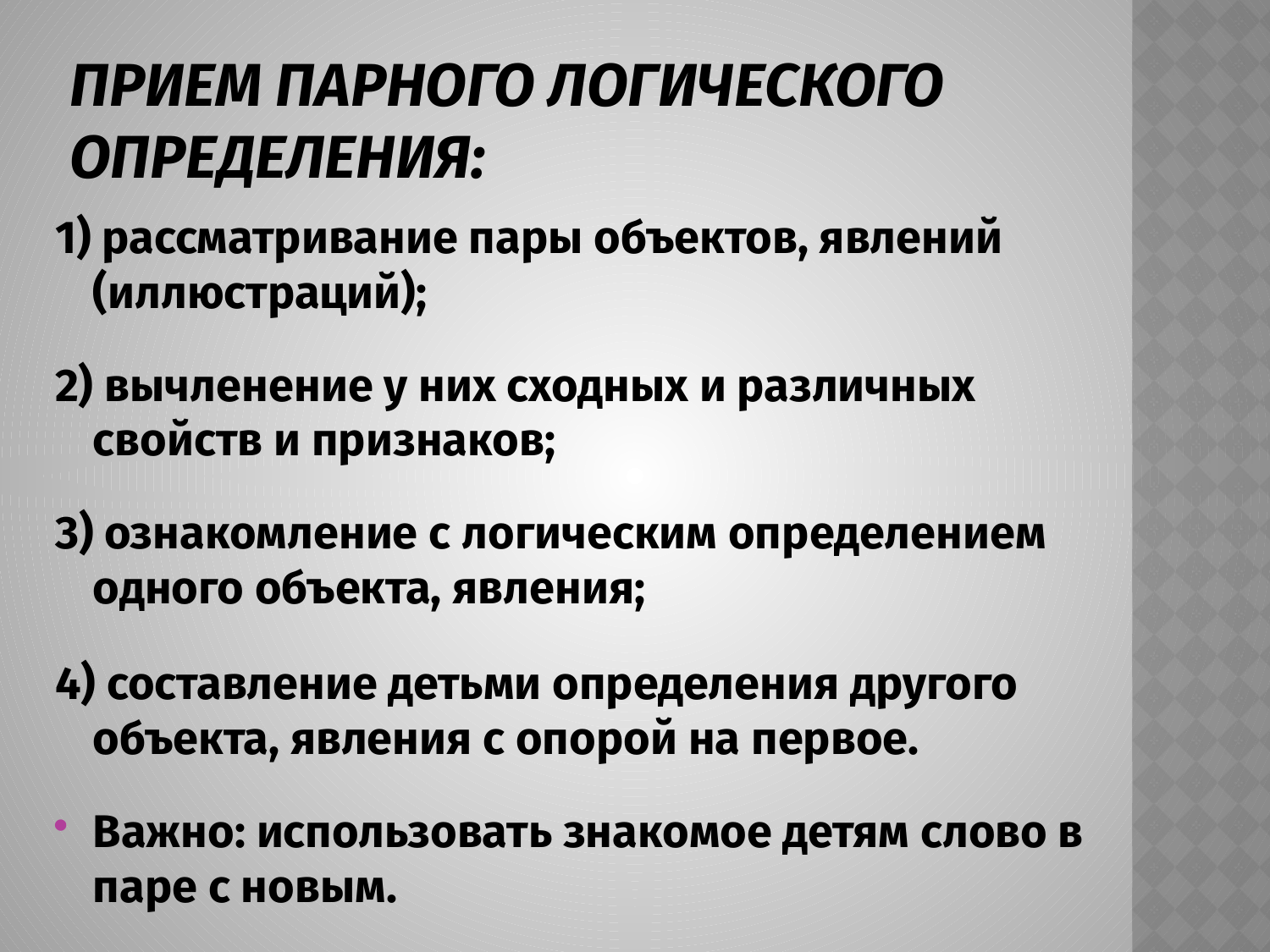

# прием парного логического определения:
1) рассматривание пары объектов, явлений (иллюстраций);

2) вычленение у них сходных и различных свойств и признаков;

3) ознакомление с логическим определением одного объекта, явления;

4) составление детьми определения другого объекта, явления с опорой на первое.

Важно: использовать знакомое детям слово в паре с новым.